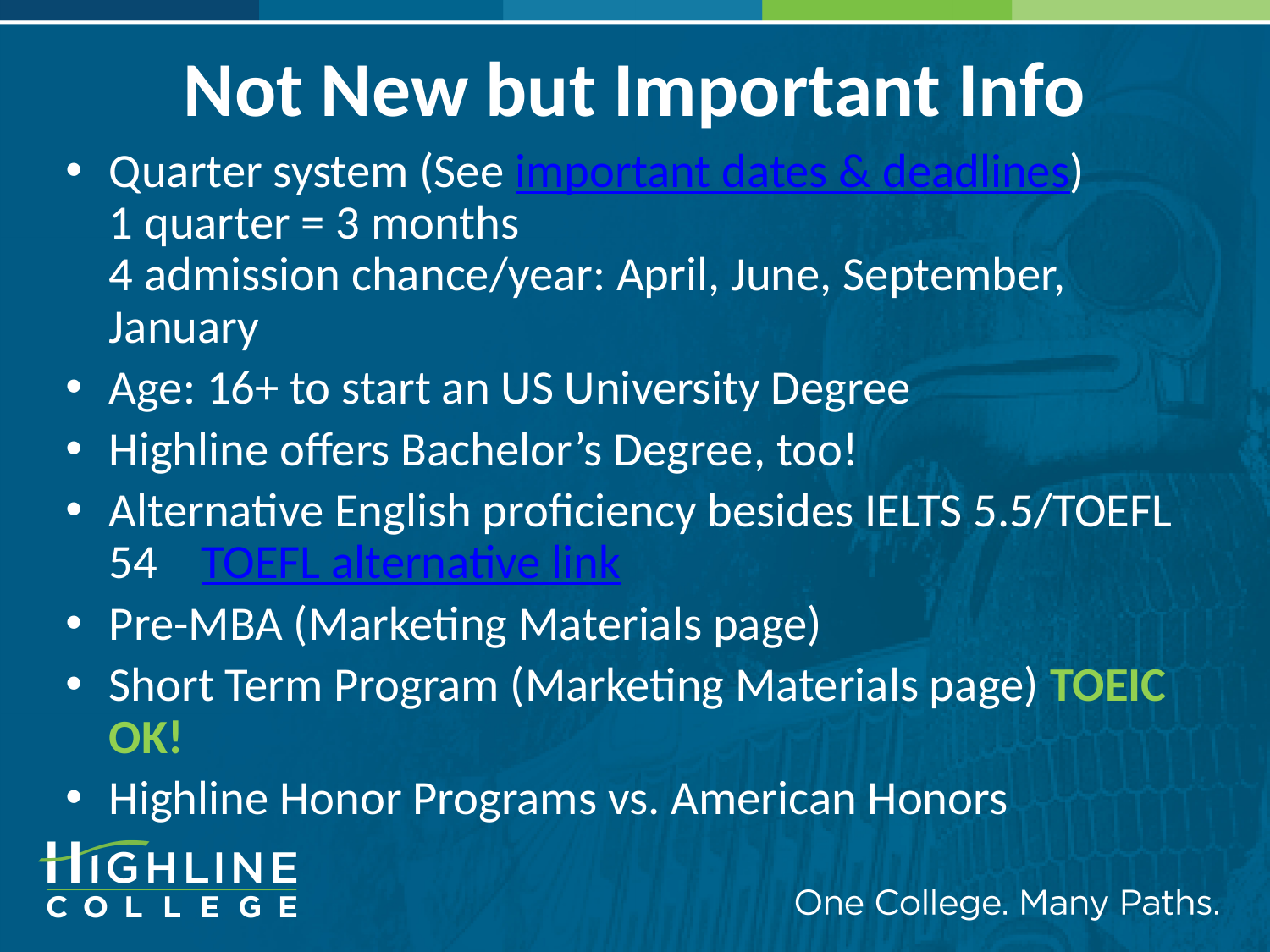

# Not New but Important Info
Quarter system (See important dates & deadlines)
1 quarter = 3 months
4 admission chance/year: April, June, September, January
Age: 16+ to start an US University Degree
Highline offers Bachelor’s Degree, too!
Alternative English proficiency besides IELTS 5.5/TOEFL 54    TOEFL alternative link
Pre-MBA (Marketing Materials page)
Short Term Program (Marketing Materials page) TOEIC OK!
Highline Honor Programs vs. American Honors